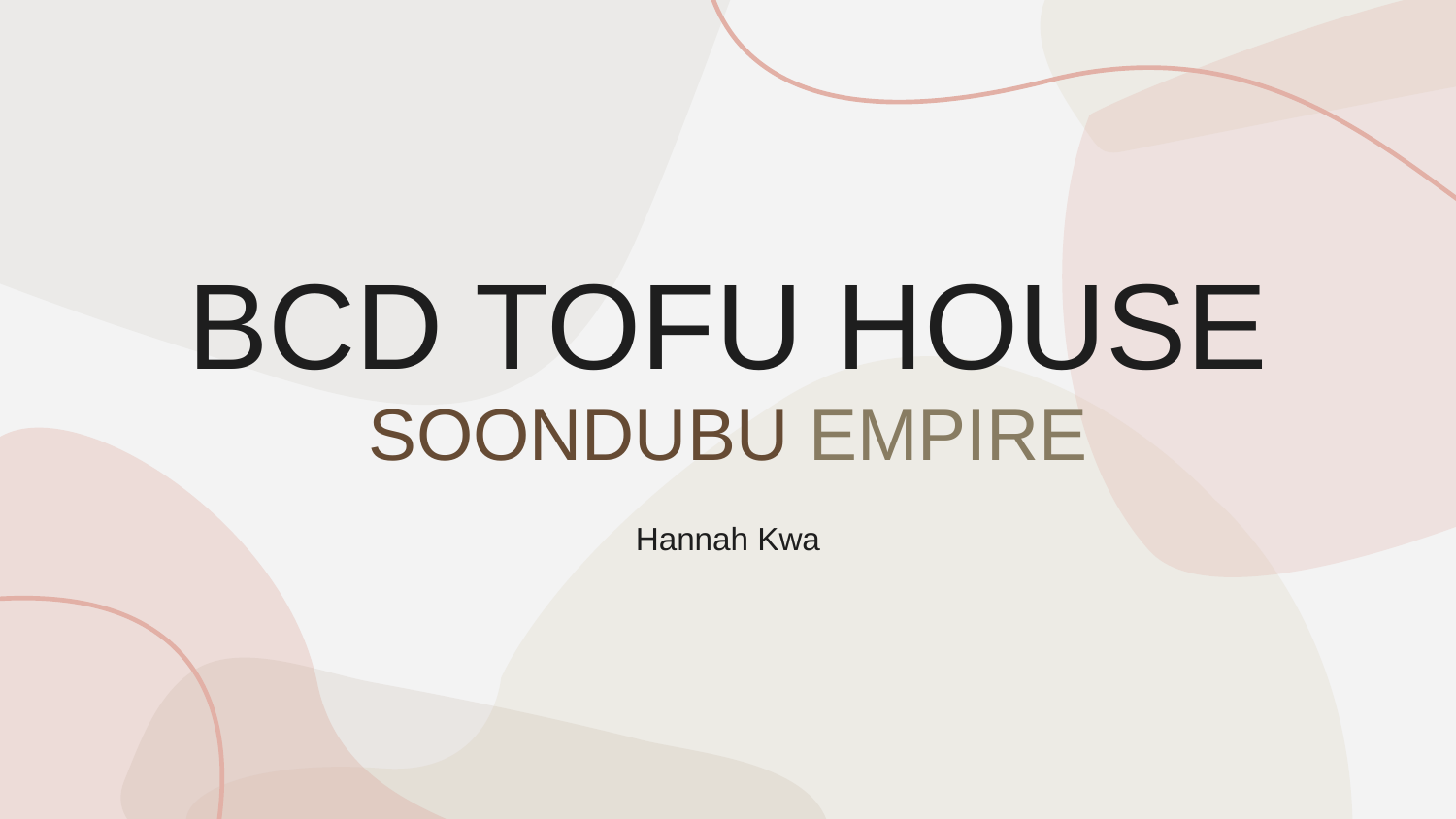

# BCD TOFU HOUSE SOONDUBU EMPIRE
Hannah Kwa